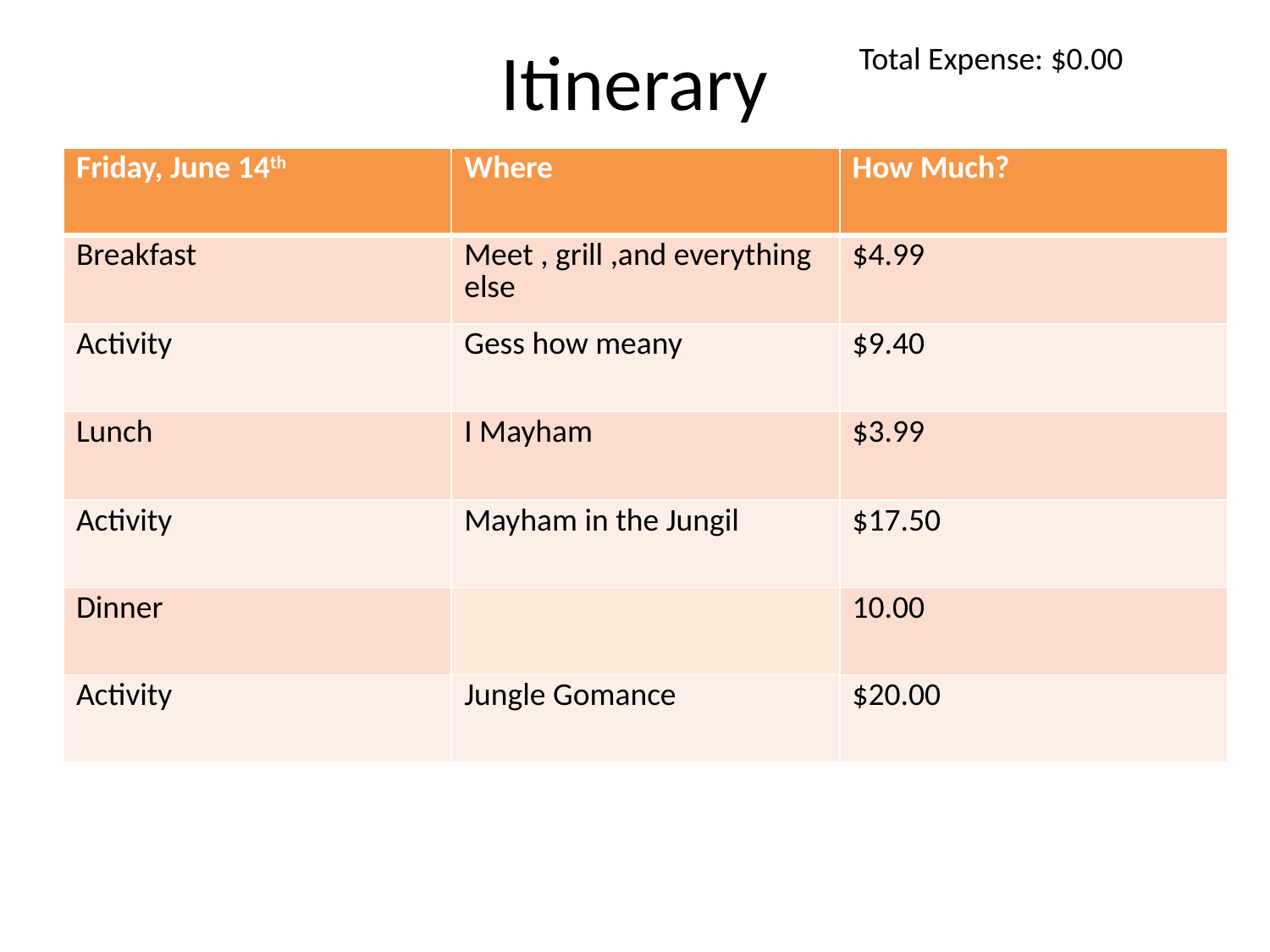

# Itinerary
Total Expense: $0.00
| Friday, June 14th | Where | How Much? |
| --- | --- | --- |
| Breakfast | Meet , grill ,and everything else | $4.99 |
| Activity | Gess how meany | $9.40 |
| Lunch | I Mayham | $3.99 |
| Activity | Mayham in the Jungil | $17.50 |
| Dinner |  | 10.00 |
| Activity | Jungle Gomance | $20.00 |